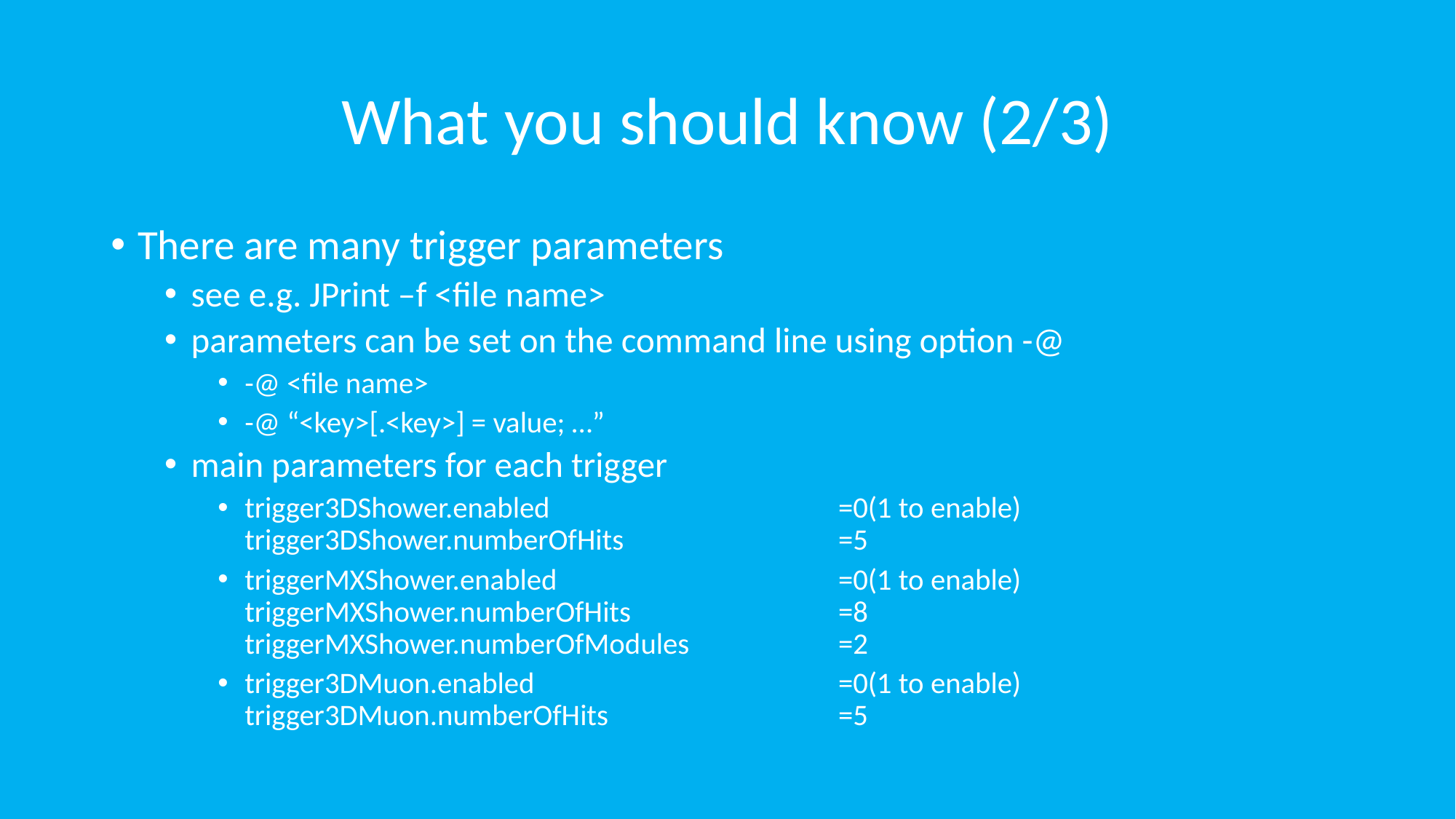

# What you should know (2/3)
There are many trigger parameters
see e.g. JPrint –f <file name>
parameters can be set on the command line using option -@
-@ <file name>
-@ “<key>[.<key>] = value; …”
main parameters for each trigger
trigger3DShower.enabled	=	0	(1 to enable)
trigger3DShower.numberOfHits	=	5
triggerMXShower.enabled	=	0	(1 to enable)
triggerMXShower.numberOfHits	=	8
triggerMXShower.numberOfModules	=	2
trigger3DMuon.enabled	=	0	(1 to enable)
trigger3DMuon.numberOfHits	=	5